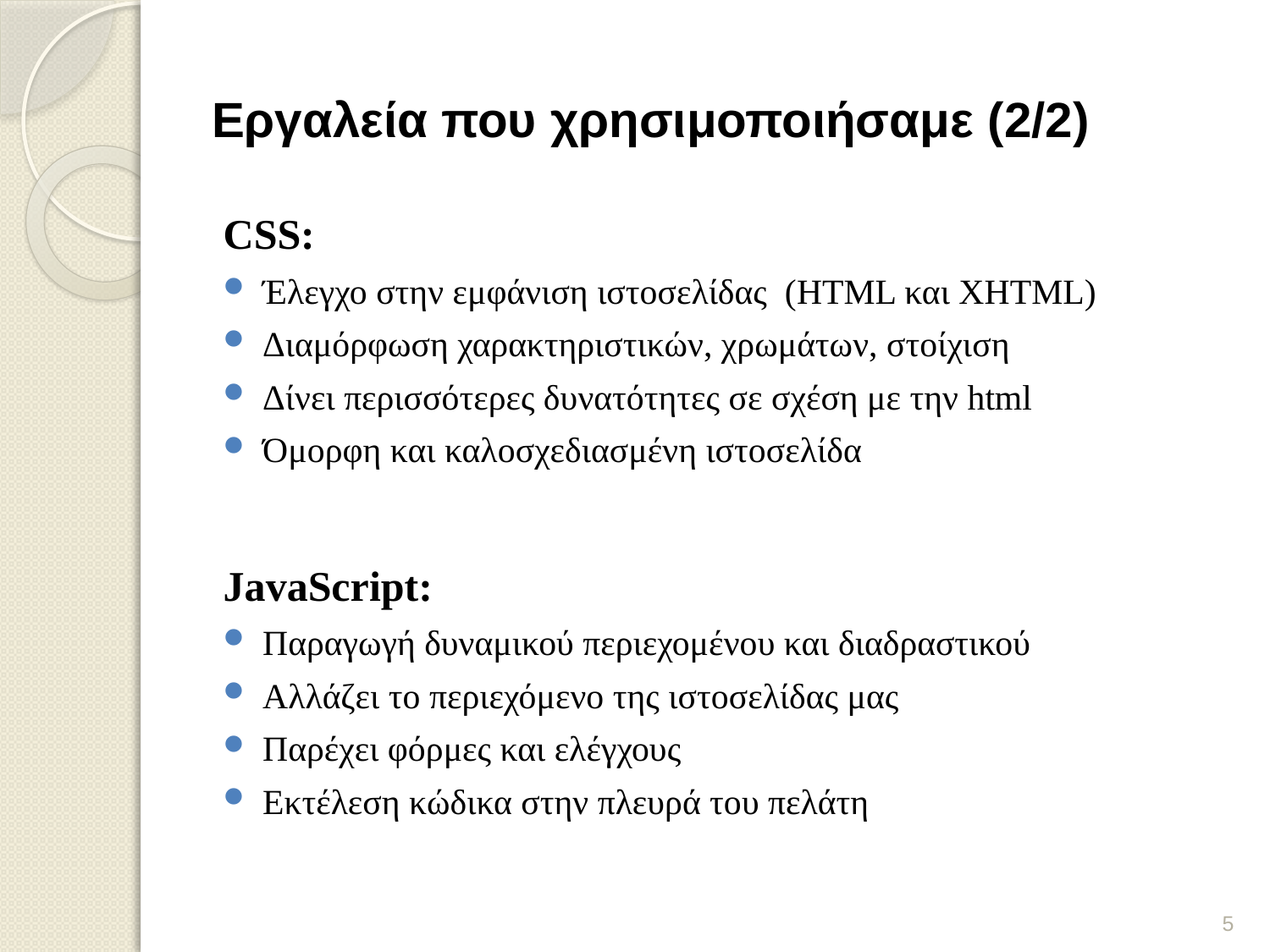

# Eργαλεία που χρησιμοποιήσαμε (2/2)
CSS:
Έλεγχο στην εμφάνιση ιστοσελίδας  (HTML και XHTML)
Διαμόρφωση χαρακτηριστικών, χρωμάτων, στοίχιση
Δίνει περισσότερες δυνατότητες σε σχέση με την html
Όμορφη και καλοσχεδιασμένη ιστοσελίδα

JavaScript:
Παραγωγή δυναμικού περιεχομένου και διαδραστικού
Αλλάζει το περιεχόμενο της ιστοσελίδας μας
Παρέχει φόρμες και ελέγχους
Εκτέλεση κώδικα στην πλευρά του πελάτη

5